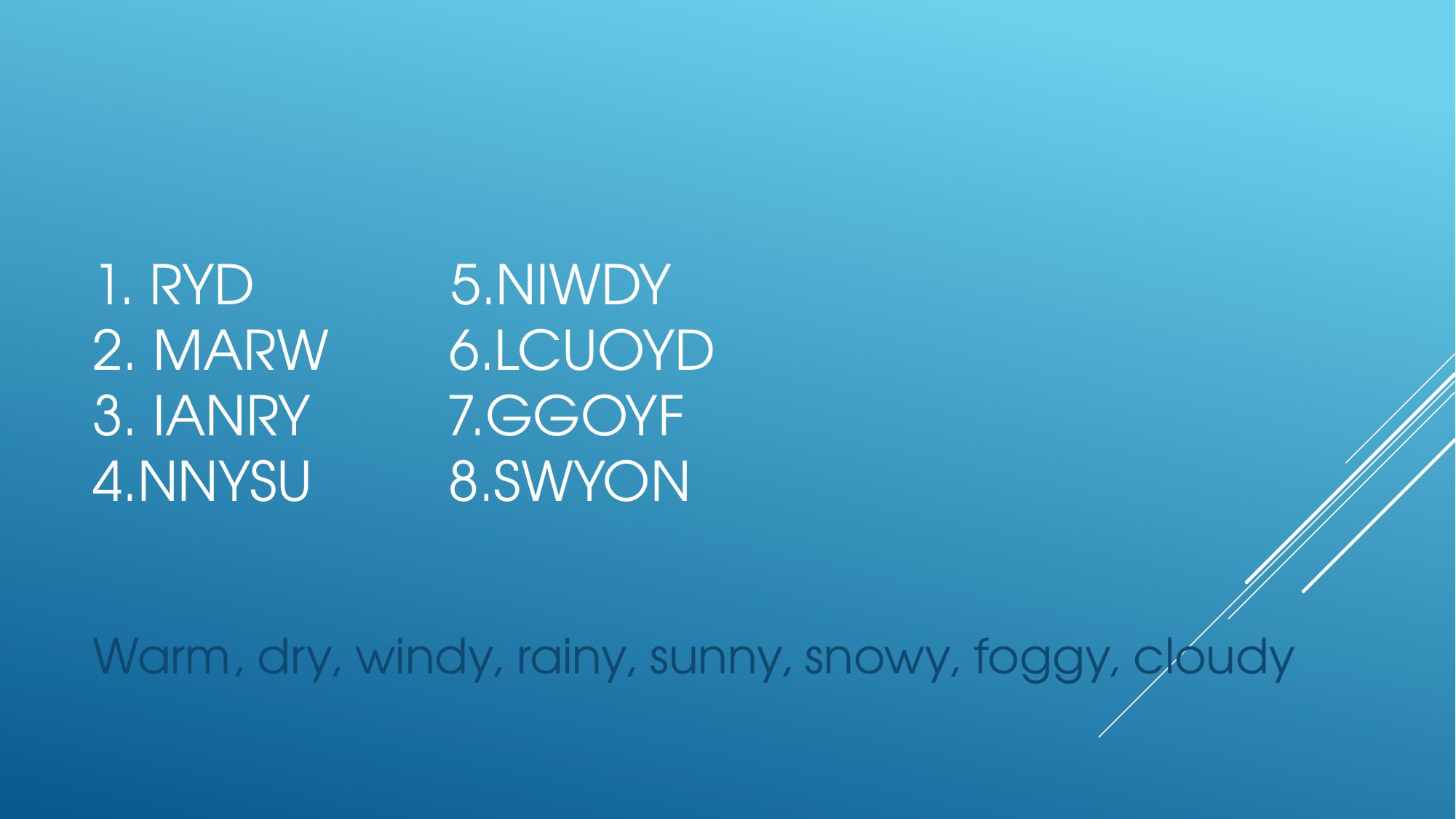

# 1. Ryd             5.Niwdy 2. Marw        6.lcuoyd 3. Ianry         7.ggoyf 4.Nnysu         8.swyon
Warm, dry, windy, rainy, sunny, snowy, foggy, cloudy